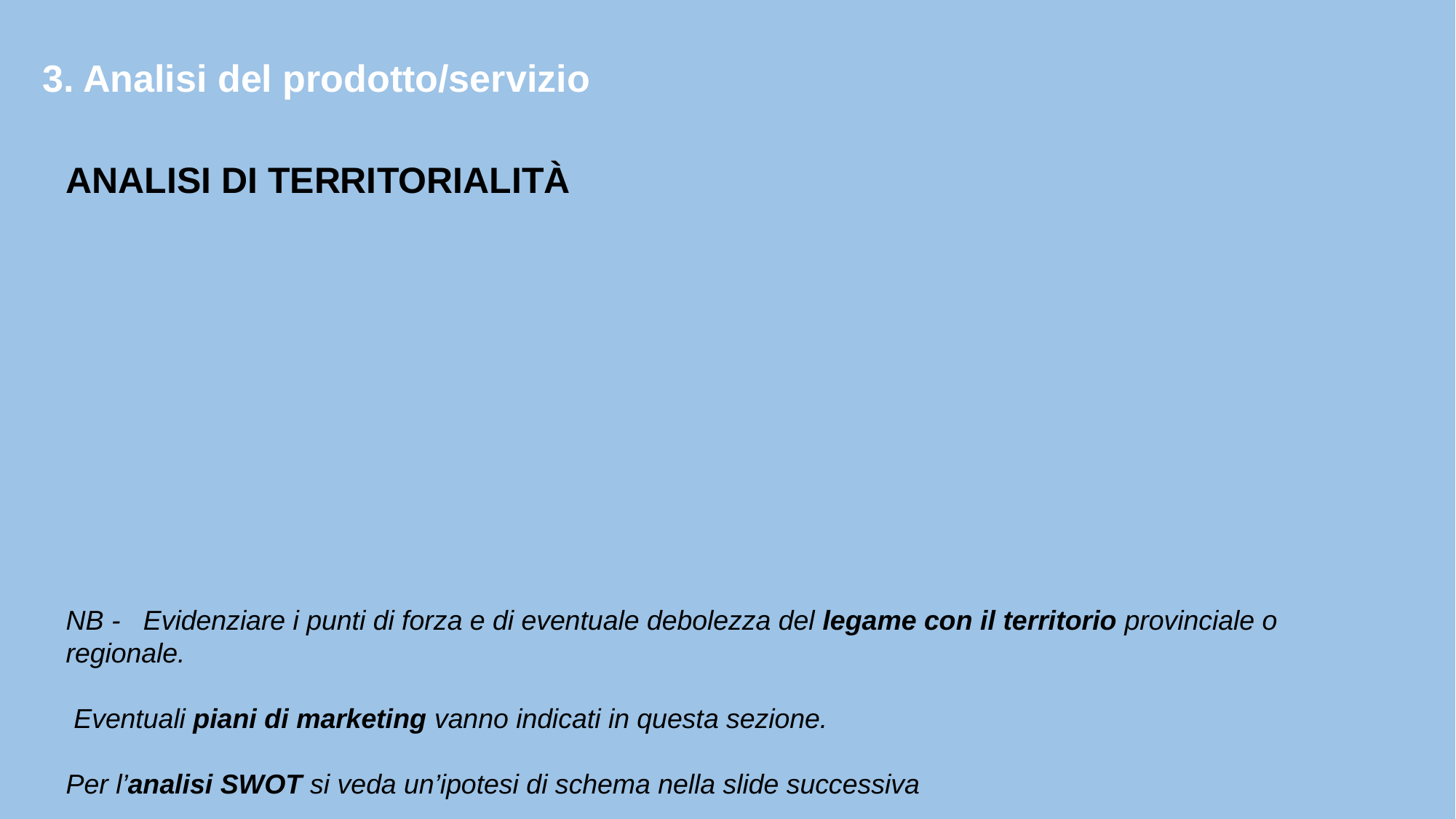

3. Analisi del prodotto/servizio

ANALISI DI TERRITORIALITÀ
NB -   Evidenziare i punti di forza e di eventuale debolezza del legame con il territorio provinciale o regionale.

 Eventuali piani di marketing vanno indicati in questa sezione.

Per l’analisi SWOT si veda un’ipotesi di schema nella slide successiva